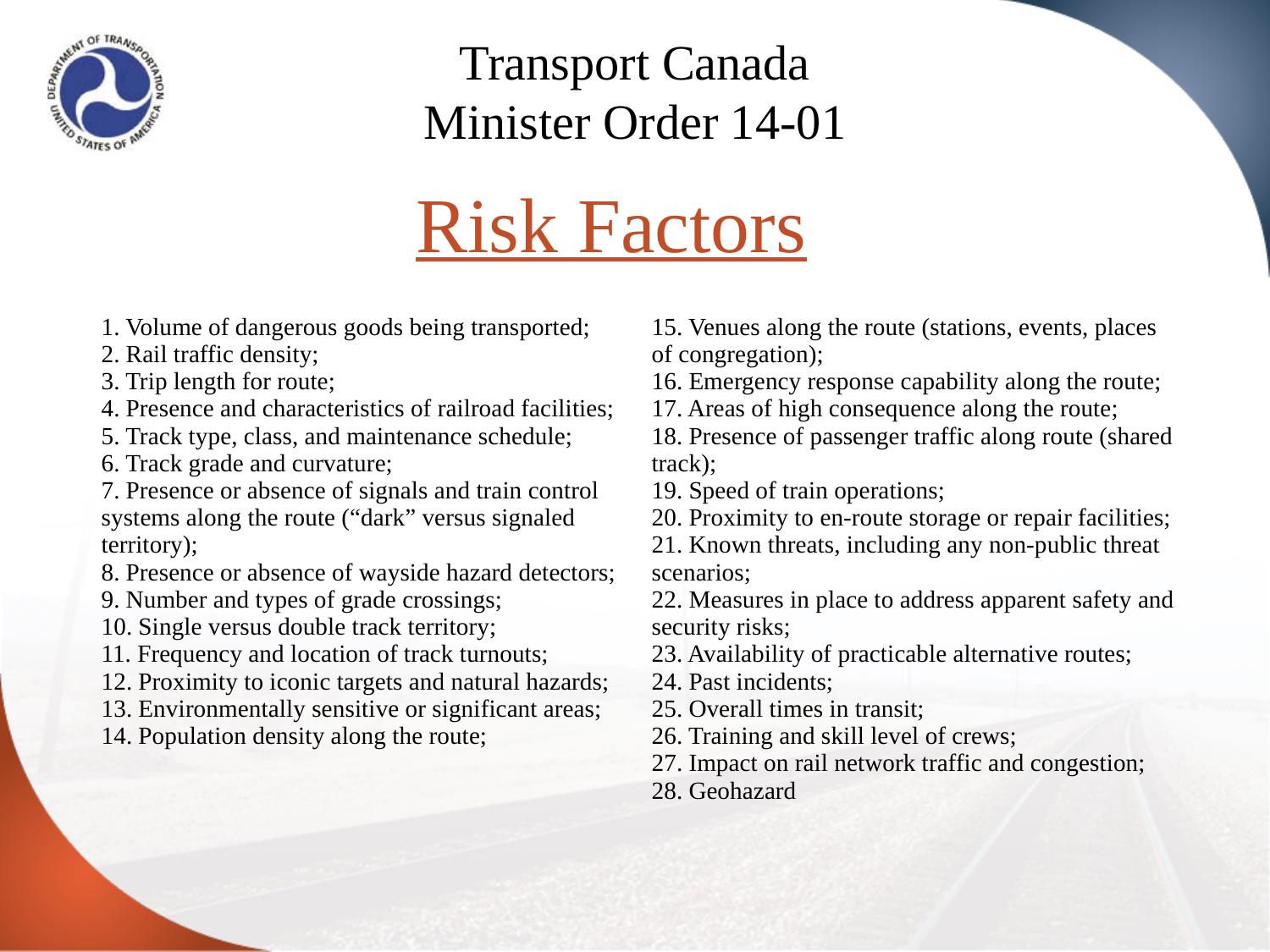

# Transport Canada Minister Order 14-01
Risk Factors
| 1. Volume of dangerous goods being transported; 2. Rail traffic density; 3. Trip length for route; 4. Presence and characteristics of railroad facilities; 5. Track type, class, and maintenance schedule; 6. Track grade and curvature; 7. Presence or absence of signals and train control systems along the route (“dark” versus signaled territory); 8. Presence or absence of wayside hazard detectors; 9. Number and types of grade crossings; 10. Single versus double track territory; 11. Frequency and location of track turnouts; 12. Proximity to iconic targets and natural hazards; 13. Environmentally sensitive or significant areas; 14. Population density along the route; | 15. Venues along the route (stations, events, places of congregation); 16. Emergency response capability along the route; 17. Areas of high consequence along the route; 18. Presence of passenger traffic along route (shared track); 19. Speed of train operations; 20. Proximity to en-route storage or repair facilities; 21. Known threats, including any non-public threat scenarios; 22. Measures in place to address apparent safety and security risks; 23. Availability of practicable alternative routes; 24. Past incidents; 25. Overall times in transit; 26. Training and skill level of crews; 27. Impact on rail network traffic and congestion; 28. Geohazard |
| --- | --- |